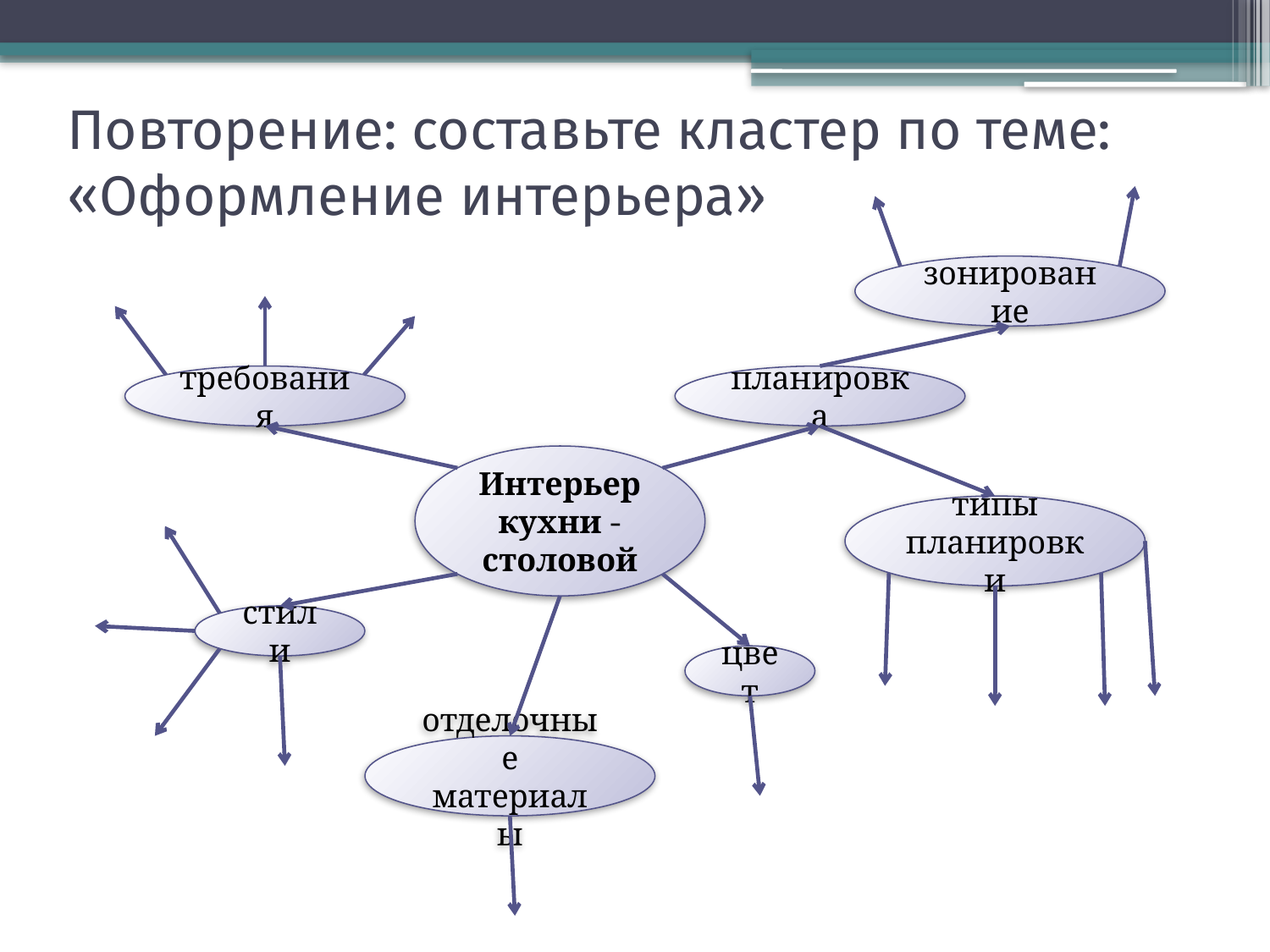

# Повторение: составьте кластер по теме: «Оформление интерьера»
зонирование
требования
планировка
Интерьер кухни -столовой
типы планировки
стили
цвет
отделочные материалы